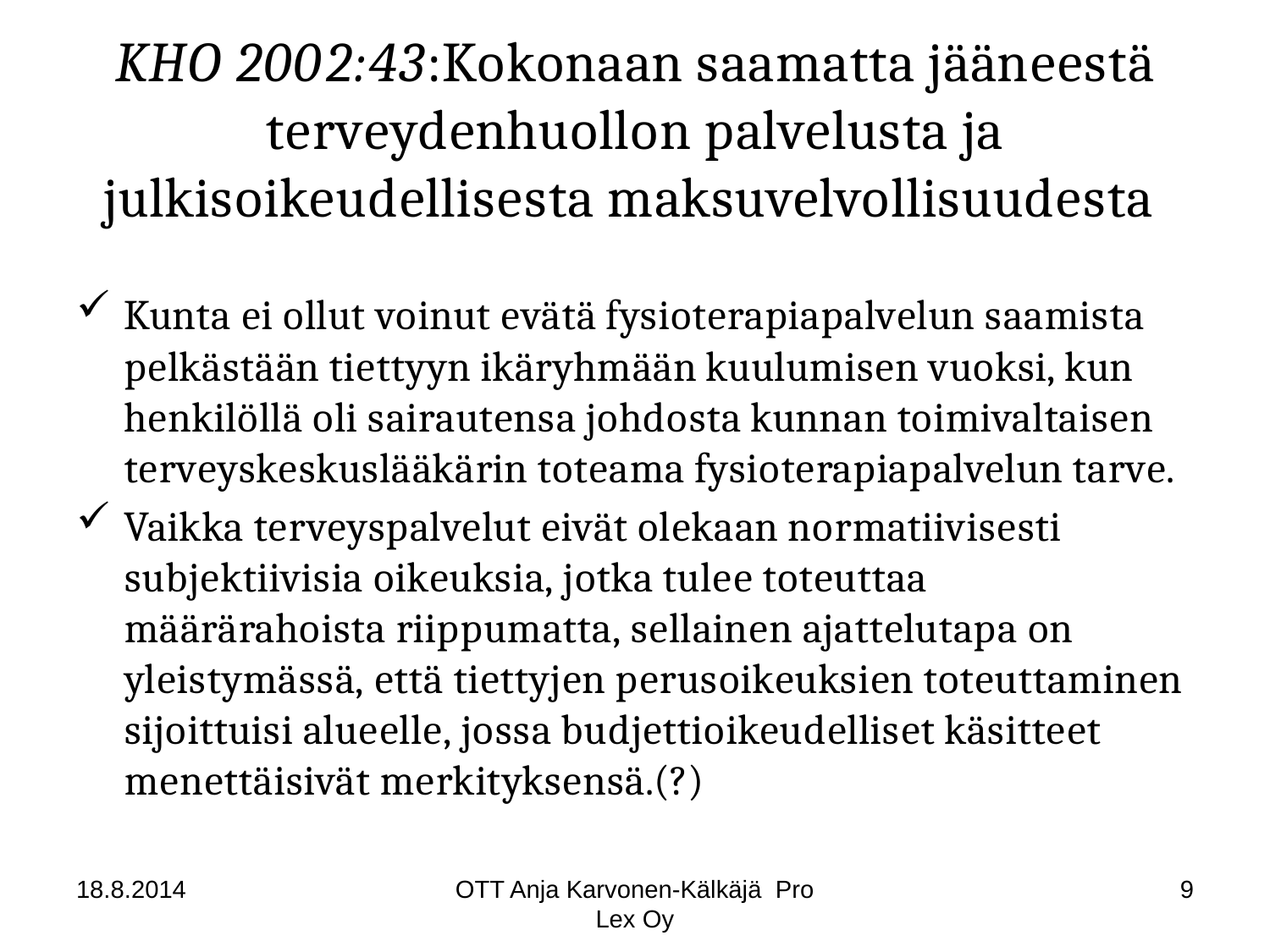

# KHO 2002:43:Kokonaan saamatta jääneestä terveydenhuollon palvelusta ja julkisoikeudellisesta maksuvelvollisuudesta

Kunta ei ollut voinut evätä fysioterapiapalvelun saamista pelkästään tiettyyn ikäryhmään kuulumisen vuoksi, kun henkilöllä oli sairautensa johdosta kunnan toimivaltaisen terveyskeskuslääkärin toteama fysioterapiapalvelun tarve.
Vaikka terveyspalvelut eivät olekaan normatiivisesti subjektiivisia oikeuksia, jotka tulee toteuttaa määrärahoista riippumatta, sellainen ajattelutapa on yleistymässä, että tiettyjen perusoikeuksien toteuttaminen sijoittuisi alueelle, jossa budjettioikeudelliset käsitteet menettäisivät merkityksensä.(?)

18.8.2014
OTT Anja Karvonen-Kälkäjä  Pro Lex Oy
9